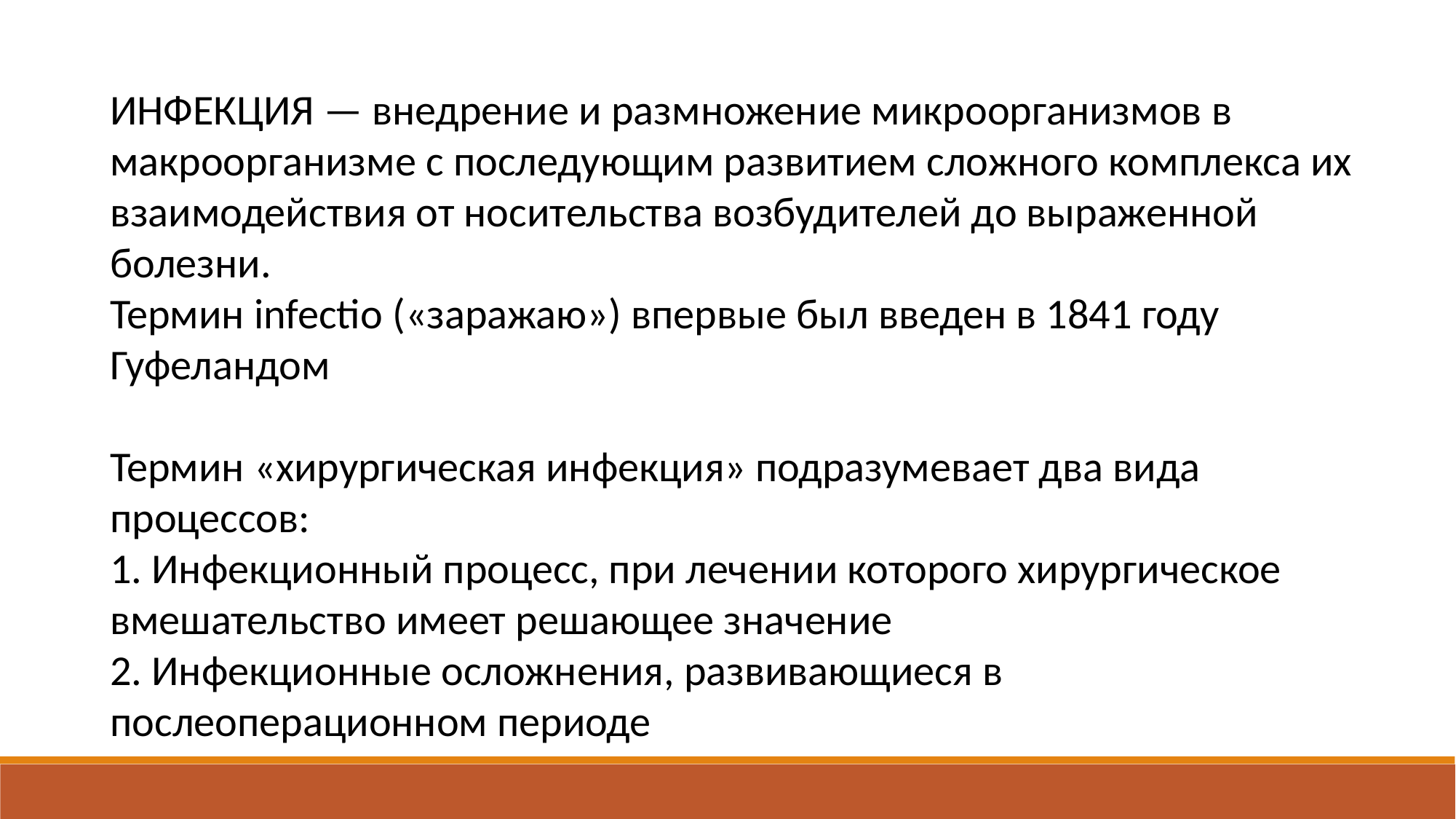

ИНФЕКЦИЯ — внедрение и размножение микроорганизмов в макроорганизме с последующим развитием сложного комплекса их взаимодействия от носительства возбудителей до выраженной болезни.
Термин infectio («заражаю») впервые был введен в 1841 году Гуфеландом

Термин «хирургическая инфекция» подразумевает два вида процессов:
1. Инфекционный процесс, при лечении которого хирургическое вмешательство имеет решающее значение
2. Инфекционные осложнения, развивающиеся в послеоперационном периоде